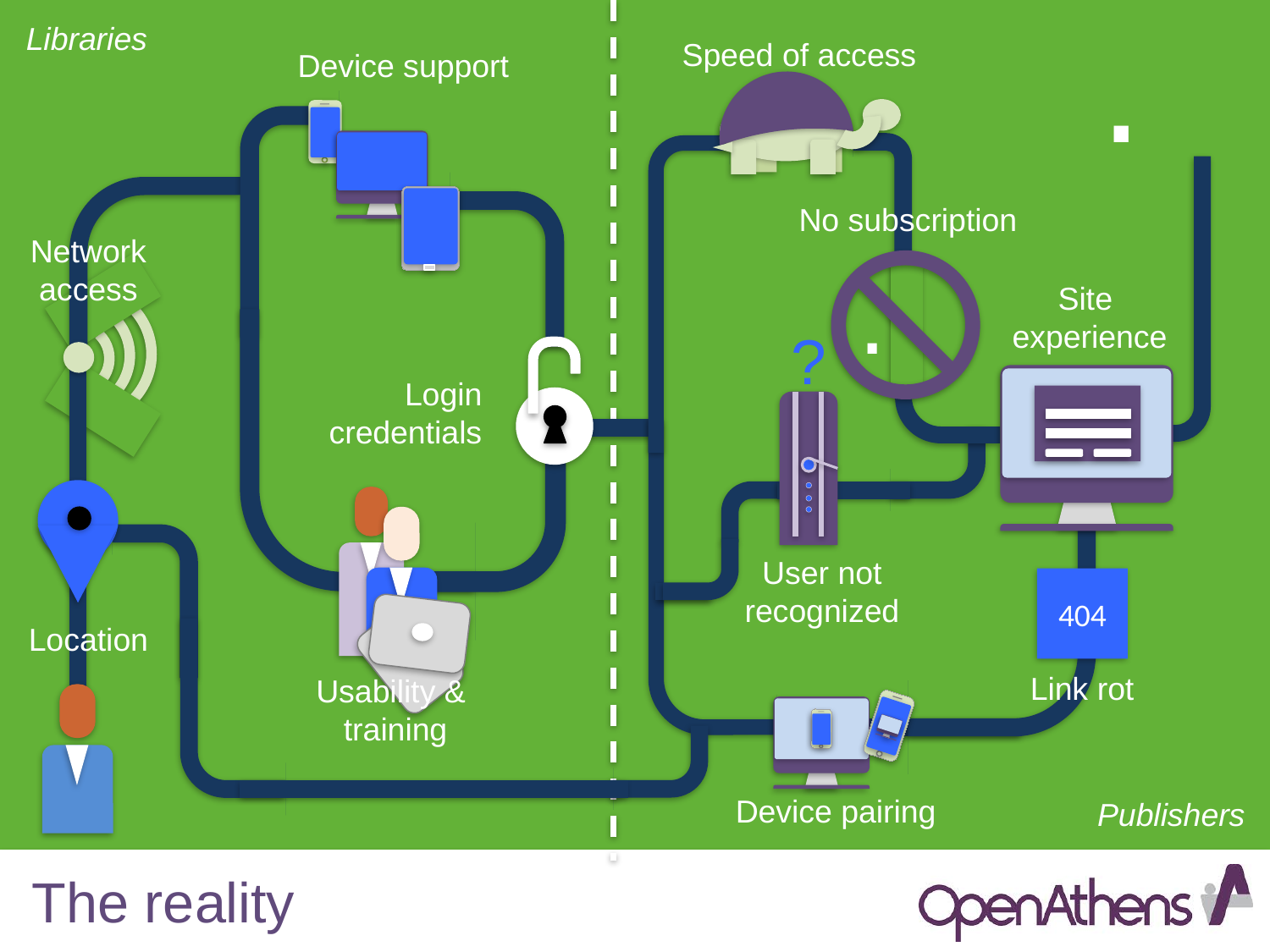

.
Libraries
Speed of access
Device support

No subscription
.

Network
access

Site
experience

?

Login
credentials

User not
recognized
404
Location

Link rot
Usability &
training

Device pairing
Publishers
The reality